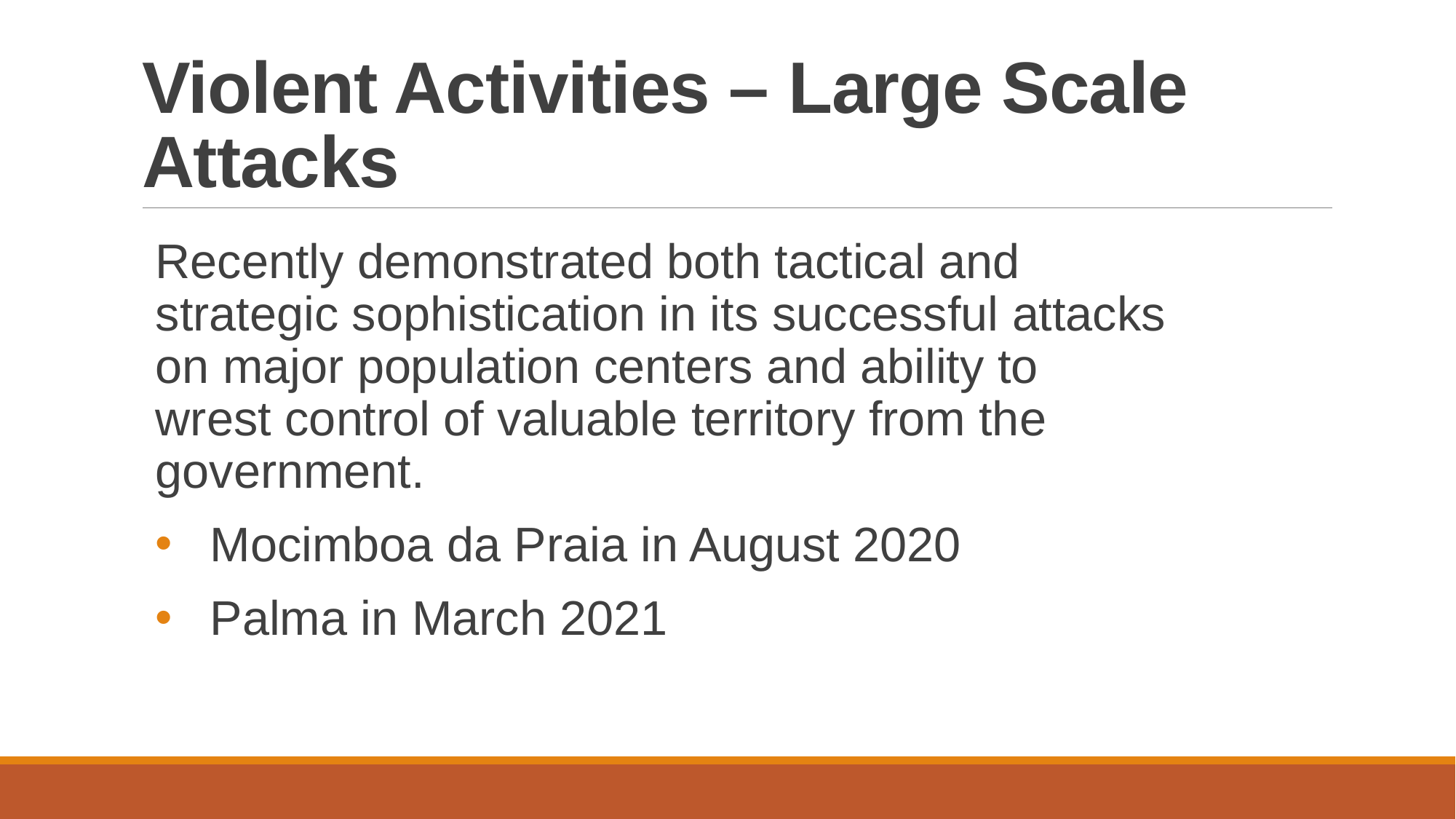

# Violent Activities – Large Scale Attacks
Recently demonstrated both tactical and strategic sophistication in its successful attacks on major population centers and ability to wrest control of valuable territory from the government.
Mocimboa da Praia in August 2020
Palma in March 2021